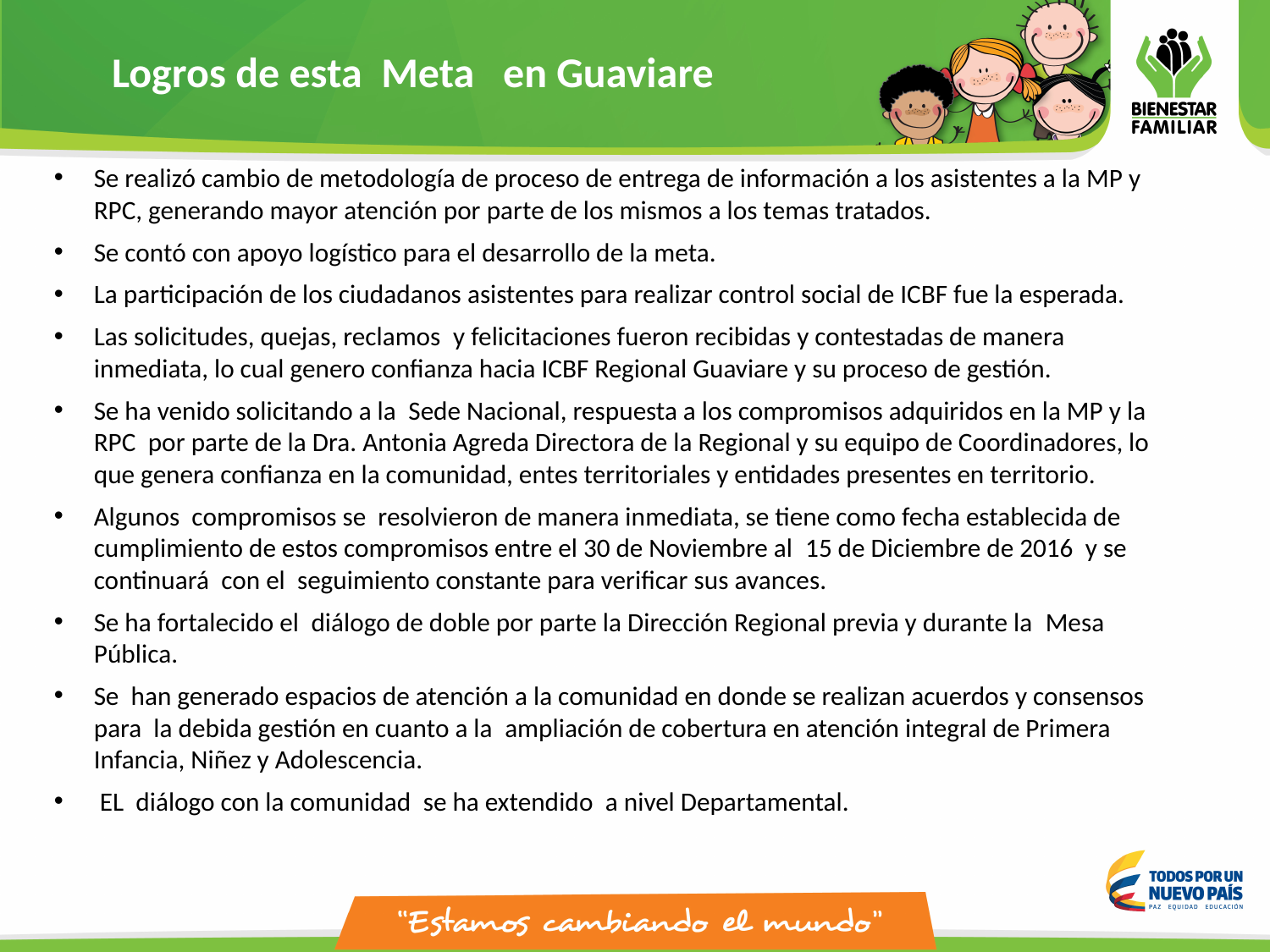

Logros de esta  Meta   en Guaviare
Se realizó cambio de metodología de proceso de entrega de información a los asistentes a la MP y RPC, generando mayor atención por parte de los mismos a los temas tratados.
Se contó con apoyo logístico para el desarrollo de la meta.
La participación de los ciudadanos asistentes para realizar control social de ICBF fue la esperada.
Las solicitudes, quejas, reclamos  y felicitaciones fueron recibidas y contestadas de manera inmediata, lo cual genero confianza hacia ICBF Regional Guaviare y su proceso de gestión.
Se ha venido solicitando a la  Sede Nacional, respuesta a los compromisos adquiridos en la MP y la RPC  por parte de la Dra. Antonia Agreda Directora de la Regional y su equipo de Coordinadores, lo que genera confianza en la comunidad, entes territoriales y entidades presentes en territorio.
Algunos  compromisos se  resolvieron de manera inmediata, se tiene como fecha establecida de cumplimiento de estos compromisos entre el 30 de Noviembre al  15 de Diciembre de 2016  y se continuará  con el  seguimiento constante para verificar sus avances.
Se ha fortalecido el  diálogo de doble por parte la Dirección Regional previa y durante la  Mesa Pública.
Se  han generado espacios de atención a la comunidad en donde se realizan acuerdos y consensos para  la debida gestión en cuanto a la  ampliación de cobertura en atención integral de Primera Infancia, Niñez y Adolescencia.
 EL  diálogo con la comunidad  se ha extendido  a nivel Departamental.